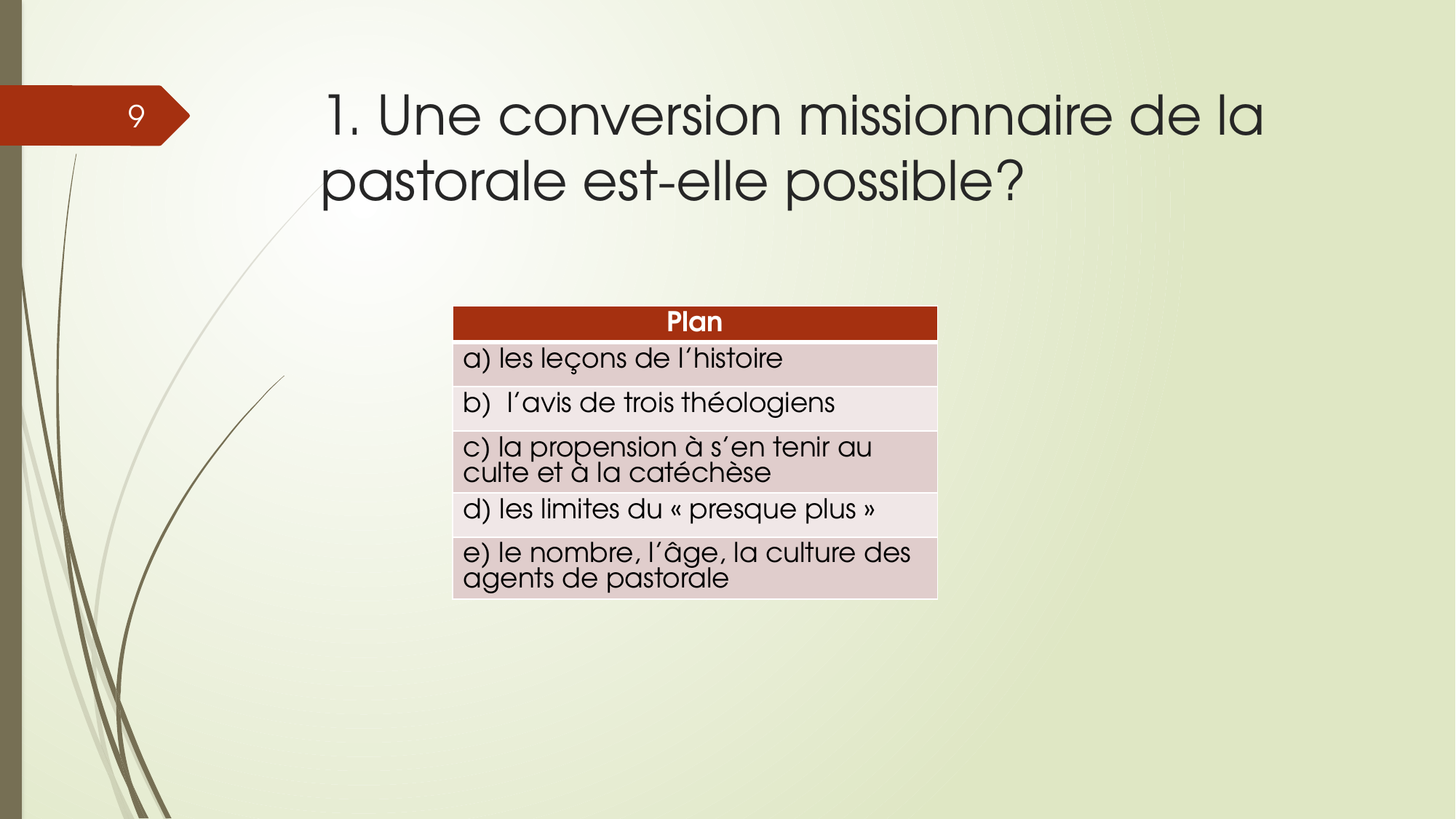

# 1. Une conversion missionnaire de la pastorale est-elle possible?
9

| Plan |
| --- |
| a) les leçons de l’histoire |
| b) l’avis de trois théologiens |
| c) la propension à s’en tenir au culte et à la catéchèse |
| d) les limites du « presque plus » |
| e) le nombre, l’âge, la culture des agents de pastorale |